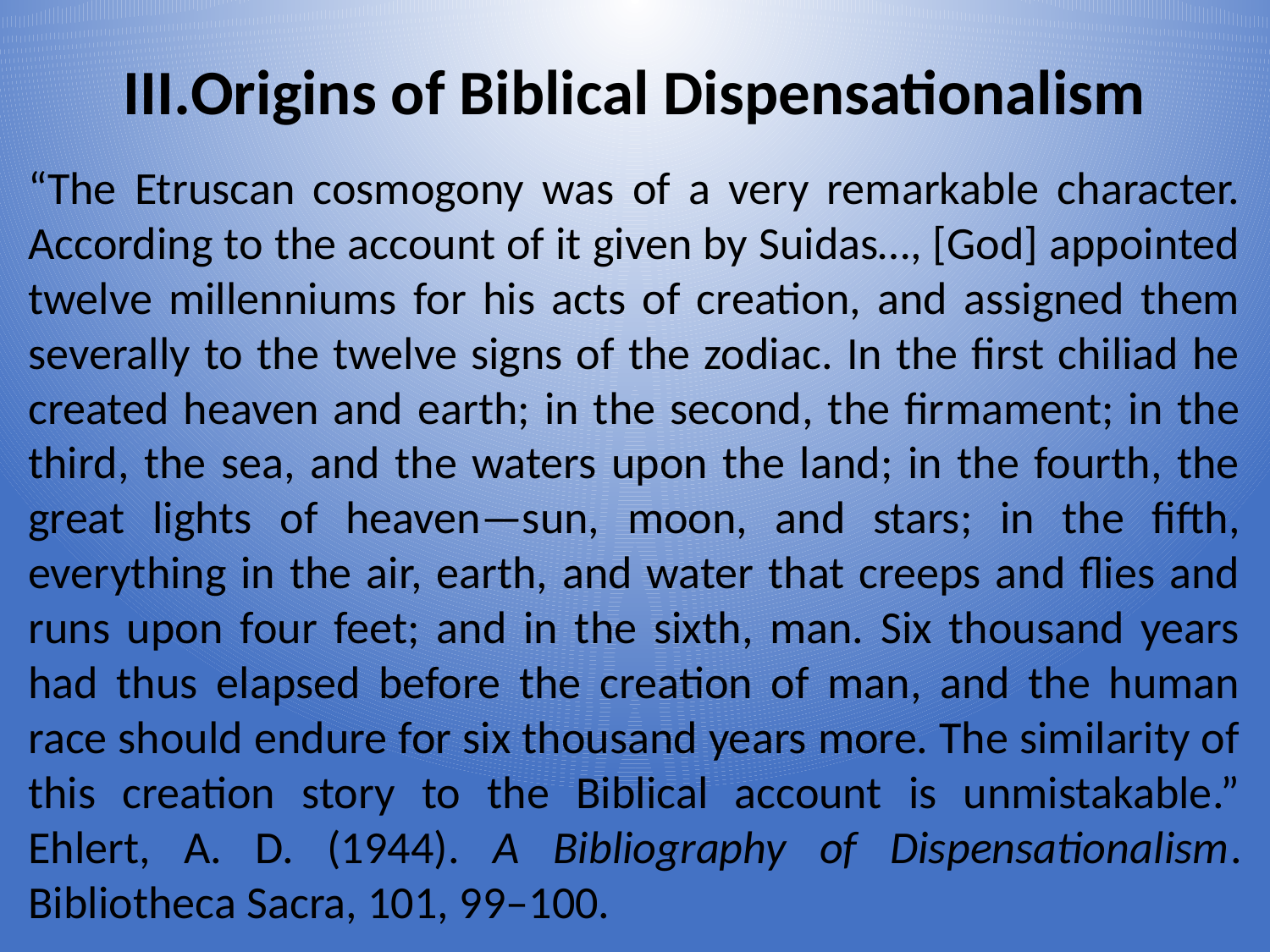

Origins of Biblical Dispensationalism
“The Etruscan cosmogony was of a very remarkable character. According to the account of it given by Suidas…, [God] appointed twelve millenniums for his acts of creation, and assigned them severally to the twelve signs of the zodiac. In the first chiliad he created heaven and earth; in the second, the firmament; in the third, the sea, and the waters upon the land; in the fourth, the great lights of heaven—sun, moon, and stars; in the fifth, everything in the air, earth, and water that creeps and flies and runs upon four feet; and in the sixth, man. Six thousand years had thus elapsed before the creation of man, and the human race should endure for six thousand years more. The similarity of this creation story to the Biblical account is unmistakable.” Ehlert, A. D. (1944). A Bibliography of Dispensationalism. Bibliotheca Sacra, 101, 99–100.